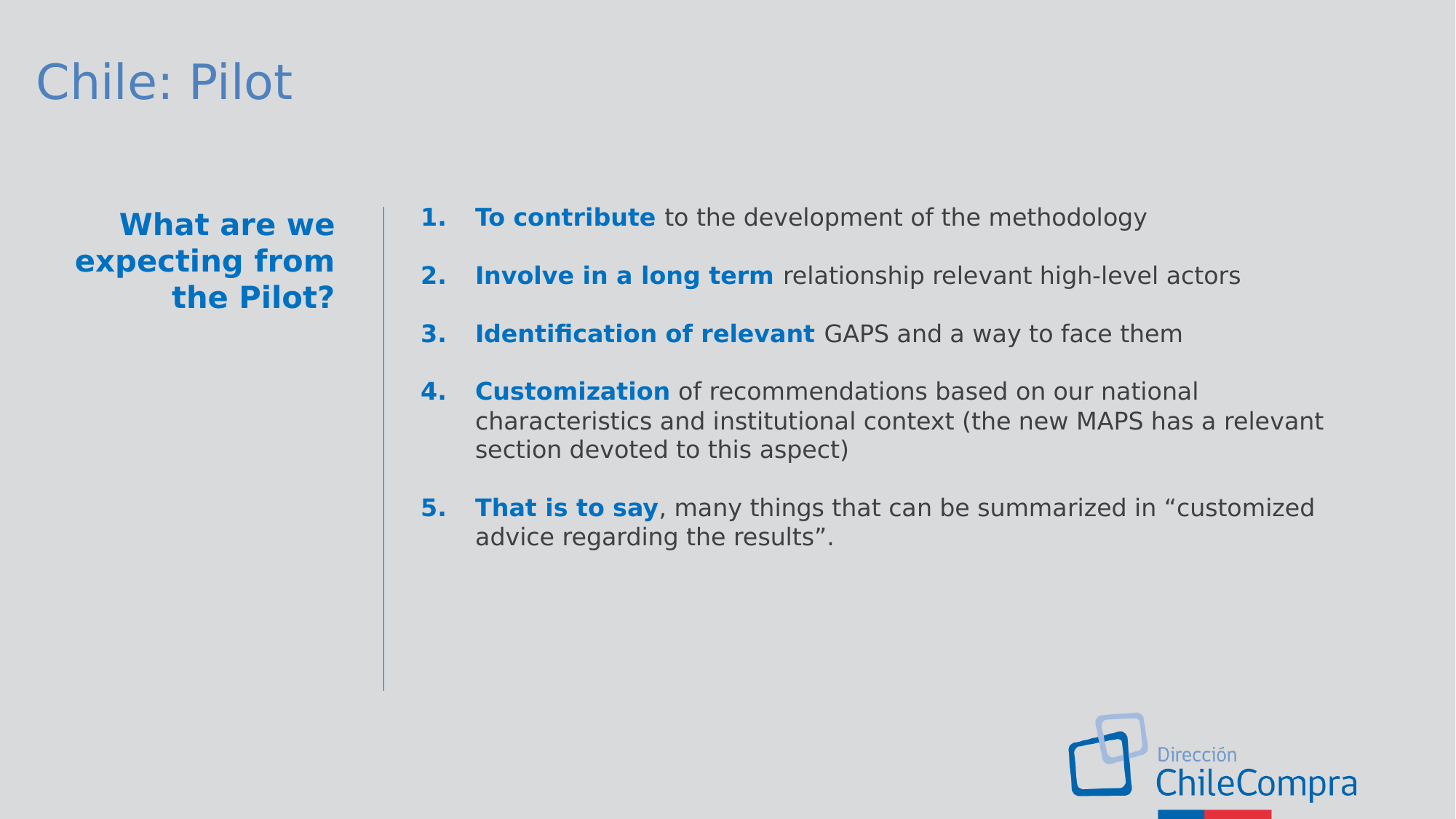

Chile: Pilot
To contribute to the development of the methodology

Involve in a long term relationship relevant high-level actors

Identification of relevant GAPS and a way to face them

Customization of recommendations based on our national characteristics and institutional context (the new MAPS has a relevant section devoted to this aspect)

That is to say, many things that can be summarized in “customized advice regarding the results”.
What are we expecting from the Pilot?